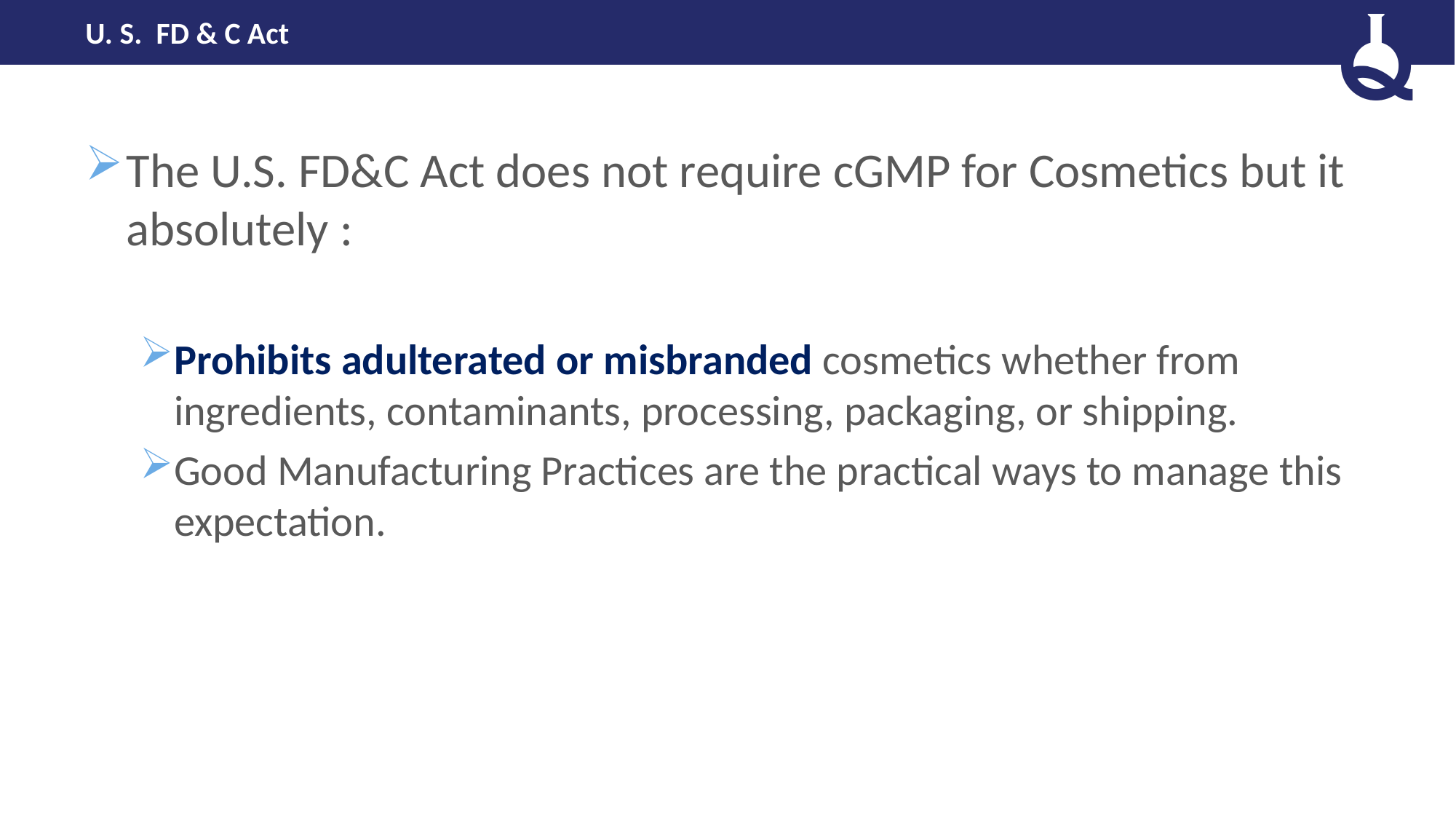

# U. S.  FD & C Act
The U.S. FD&C Act does not require cGMP for Cosmetics but it absolutely :

Prohibits adulterated or misbranded cosmetics whether from ingredients, contaminants, processing, packaging, or shipping.
Good Manufacturing Practices are the practical ways to manage this expectation.